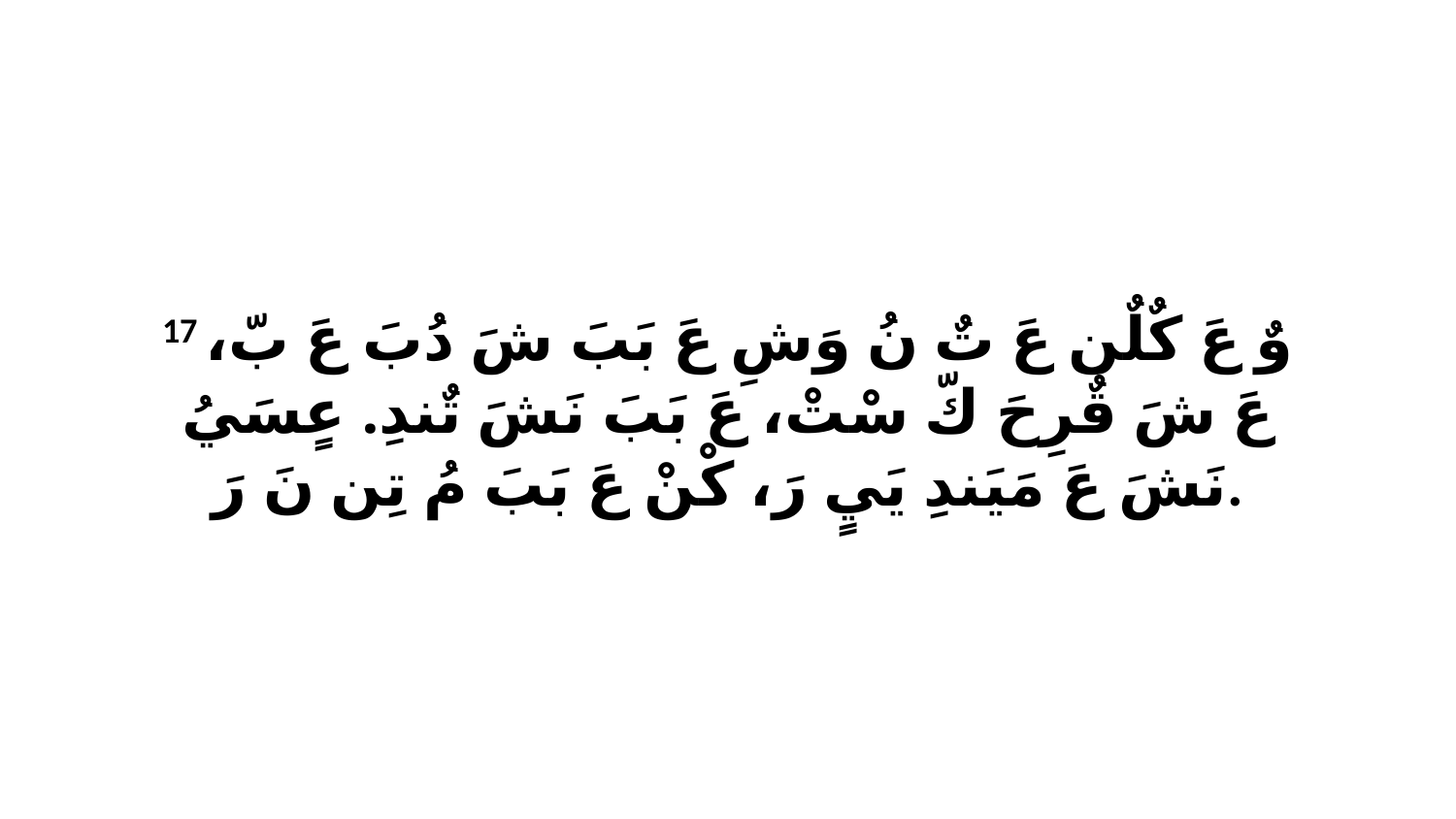

17 وٌ عَ كٌلٌن عَ تٌ نُ وَشِ عَ بَبَ شَ دُبَ عَ بّ، عَ شَ قٌرِحَ كّ سْتْ، عَ بَبَ نَشَ تٌندِ. عٍسَيُ نَشَ عَ مَيَندِ يَيٍ رَ، كْنْ عَ بَبَ مُ تِن نَ رَ.